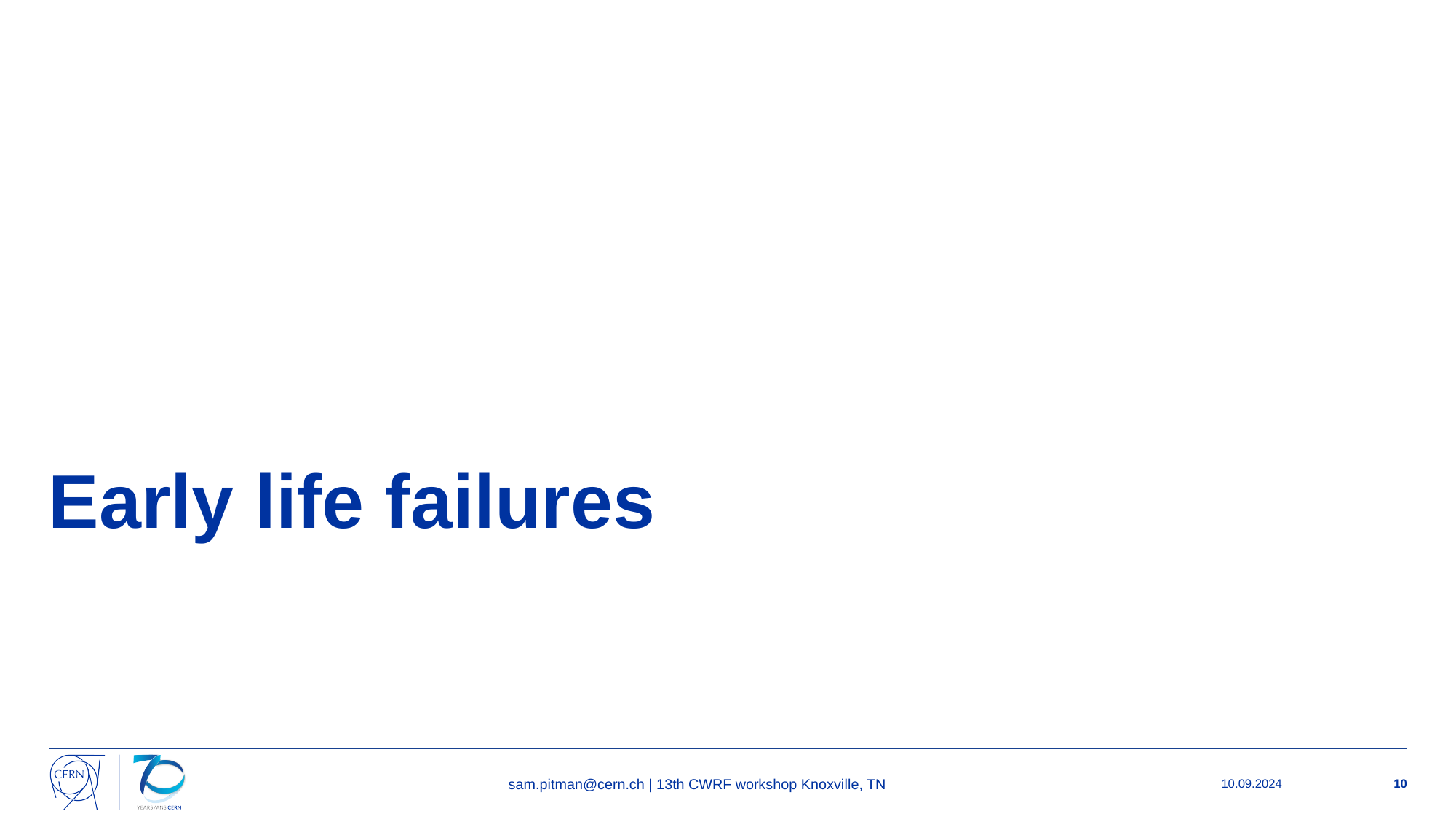

# Early life failures

sam.pitman@cern.ch | 13th CWRF workshop Knoxville, TN
10.09.2024
10